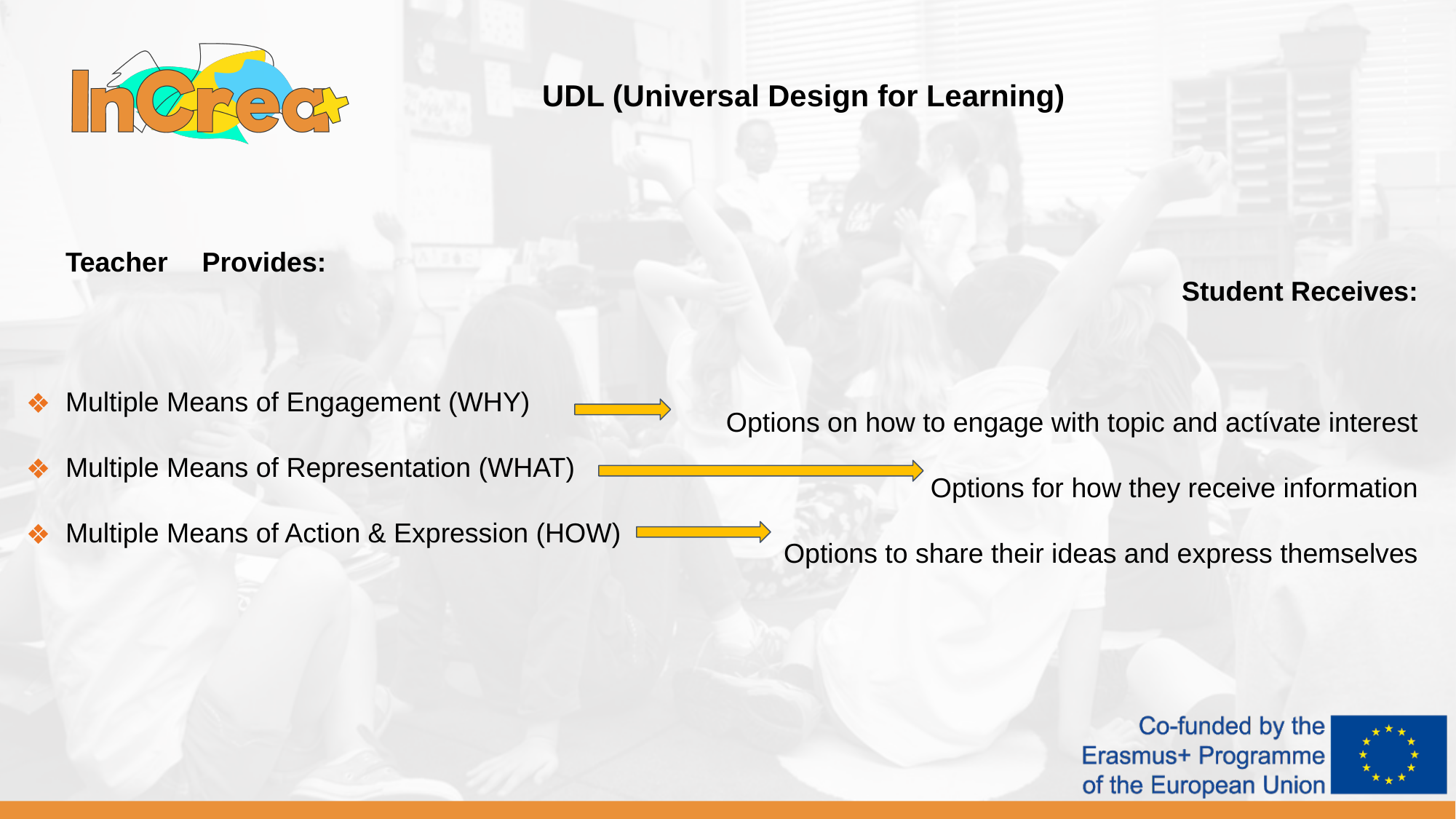

UDL (Universal Design for Learning)
Teacher Provides:
Multiple Means of Engagement (WHY)
Multiple Means of Representation (WHAT)
Multiple Means of Action & Expression (HOW)

Student Receives:

Options on how to engage with topic and actívate interest
Options for how they receive information
Options to share their ideas and express themselves